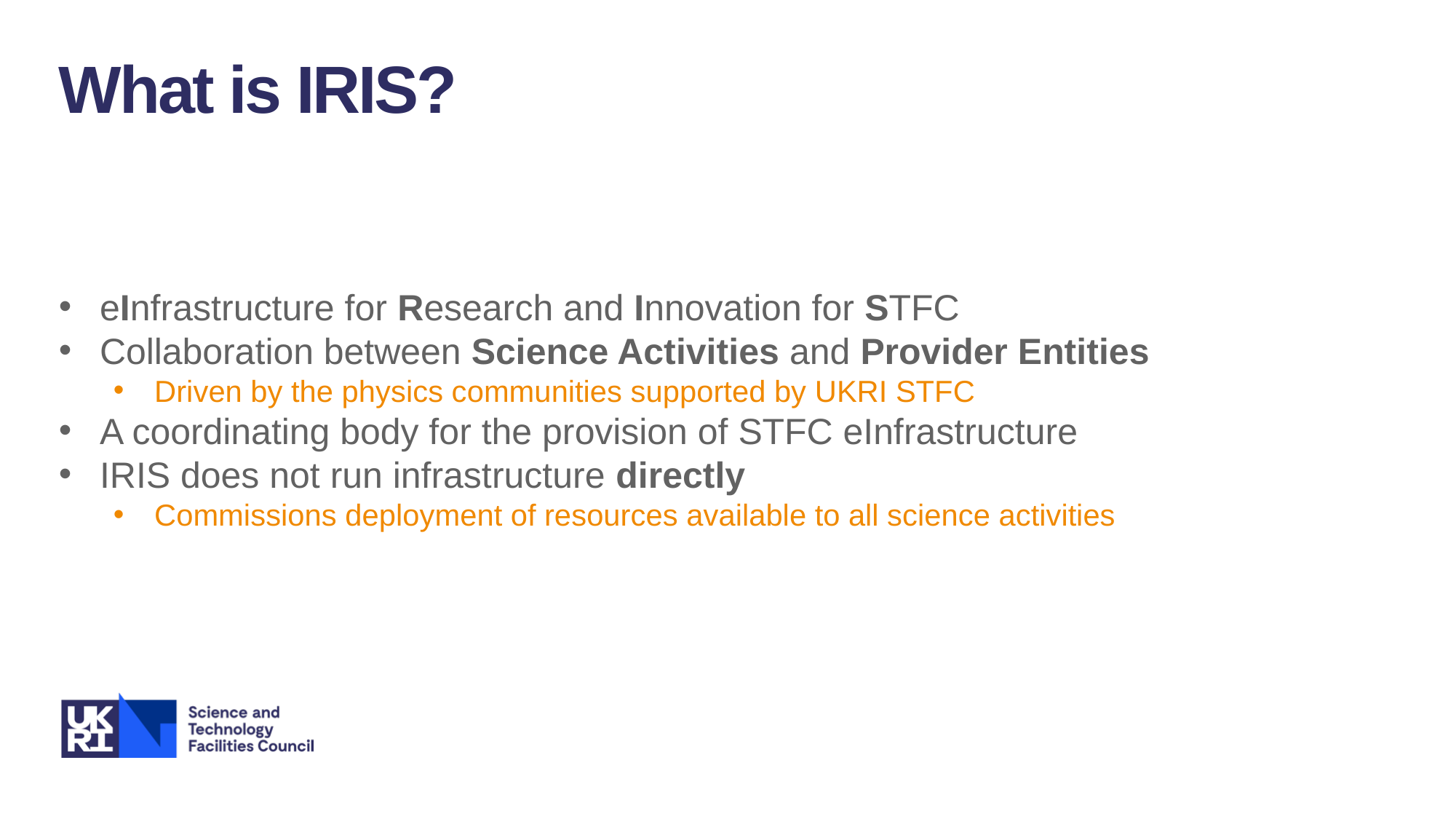

What is IRIS?
eInfrastructure for Research and Innovation for STFC
Collaboration between Science Activities and Provider Entities
Driven by the physics communities supported by UKRI STFC
A coordinating body for the provision of STFC eInfrastructure
IRIS does not run infrastructure directly
Commissions deployment of resources available to all science activities